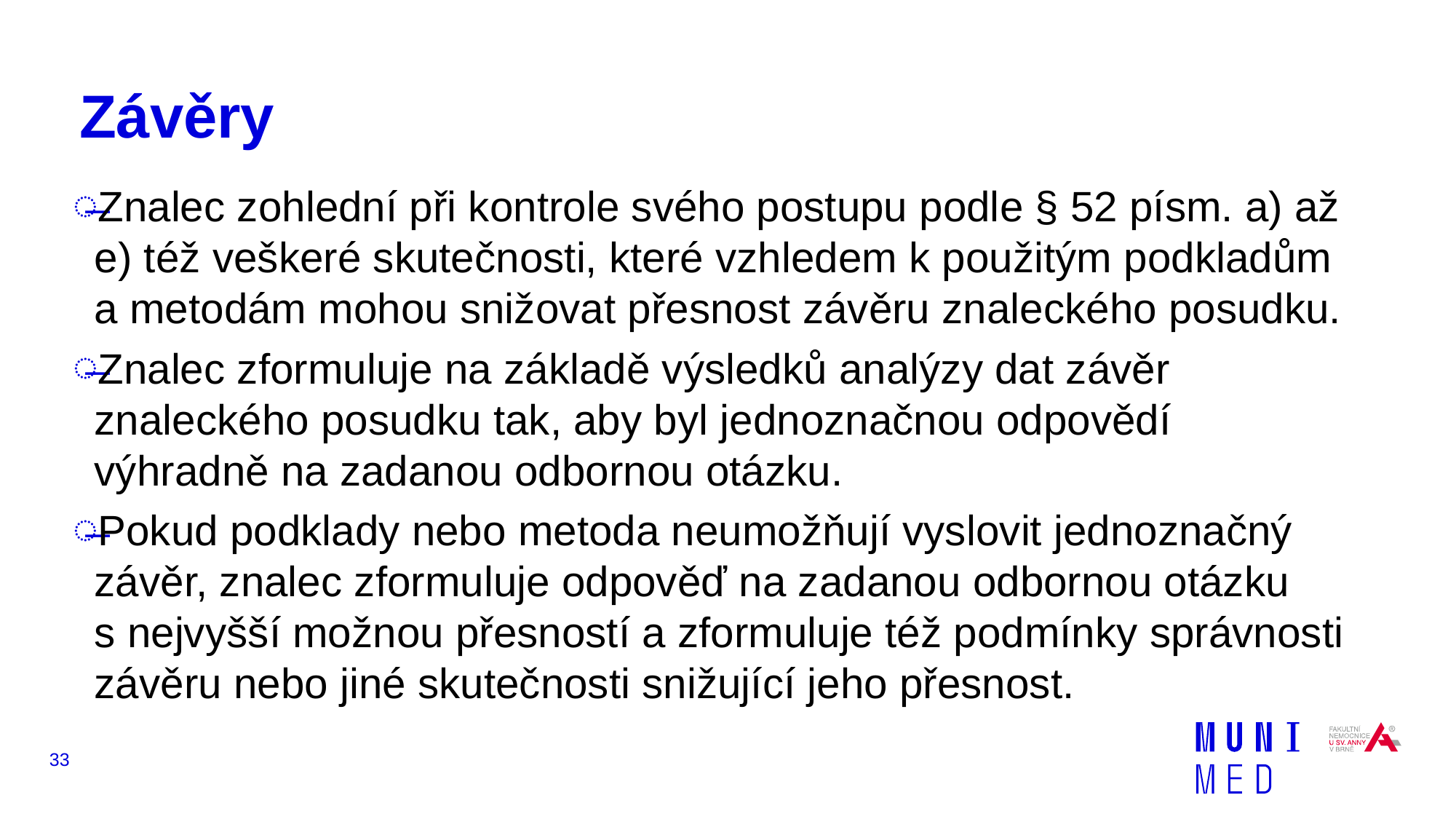

# Závěry
Znalec zohlední při kontrole svého postupu podle § 52 písm. a) až e) též veškeré skutečnosti, které vzhledem k použitým podkladům a metodám mohou snižovat přesnost závěru znaleckého posudku.
Znalec zformuluje na základě výsledků analýzy dat závěr znaleckého posudku tak, aby byl jednoznačnou odpovědí výhradně na zadanou odbornou otázku.
Pokud podklady nebo metoda neumožňují vyslovit jednoznačný závěr, znalec zformuluje odpověď na zadanou odbornou otázku
s nejvyšší možnou přesností a zformuluje též podmínky správnosti závěru nebo jiné skutečnosti snižující jeho přesnost.
33